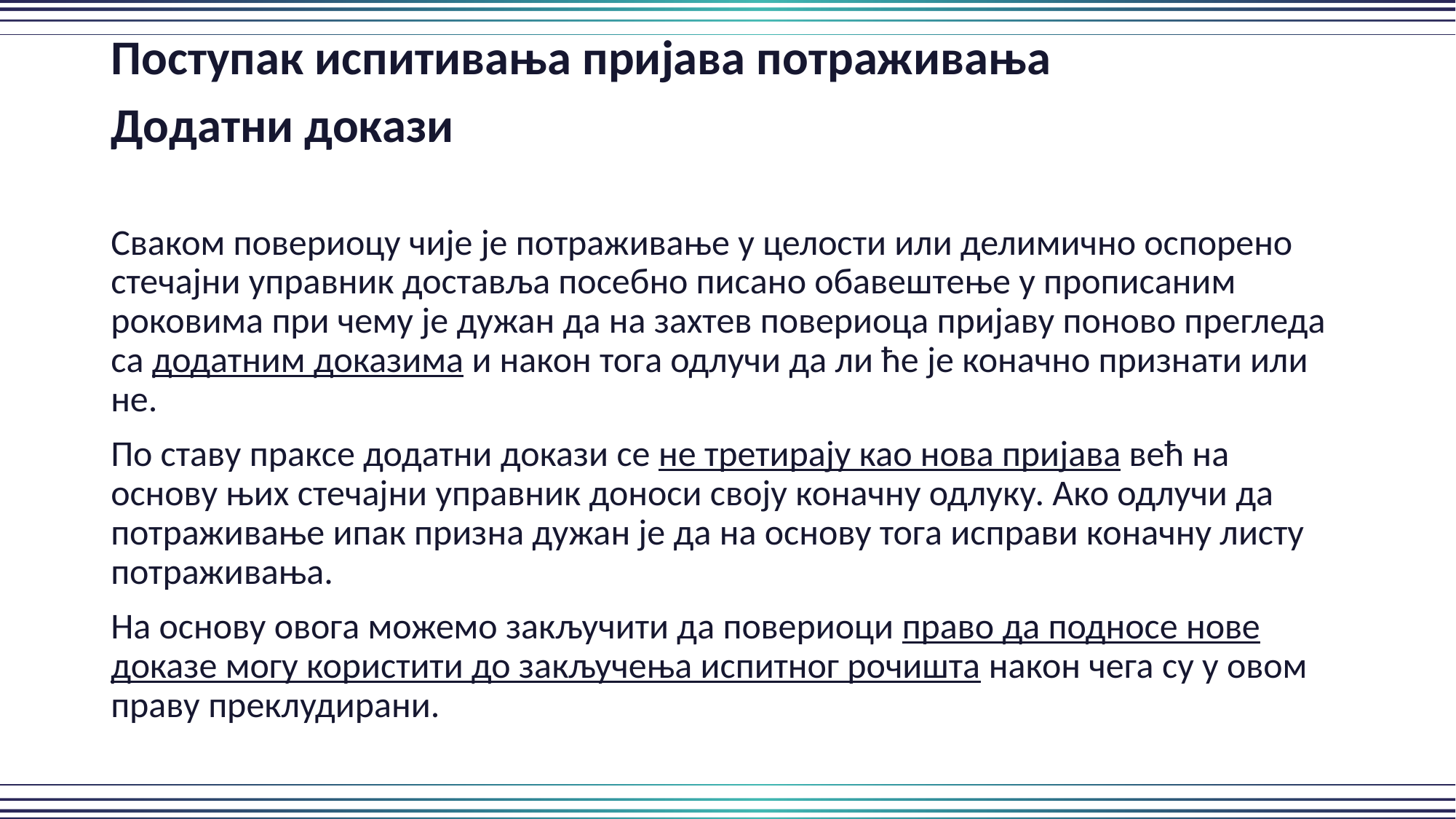

Поступак испитивања пријава потраживања
Додатни докази
Сваком повериоцу чије је потраживање у целости или делимично оспорено стечајни управник доставља посебно писано обавештење у прописаним роковима при чему је дужан да на захтев повериоца пријаву поново прегледа са додатним доказима и након тога одлучи да ли ће је коначно признати или не.
По ставу праксе додатни докази се не третирају као нова пријава већ на основу њих стечајни управник доноси своју коначну одлуку. Ако одлучи да потраживање ипак призна дужан је да на основу тога исправи коначну листу потраживања.
На основу овога можемо закључити да повериоци право да подносе нове доказе могу користити до закључења испитног рочишта након чега су у овом праву преклудирани.